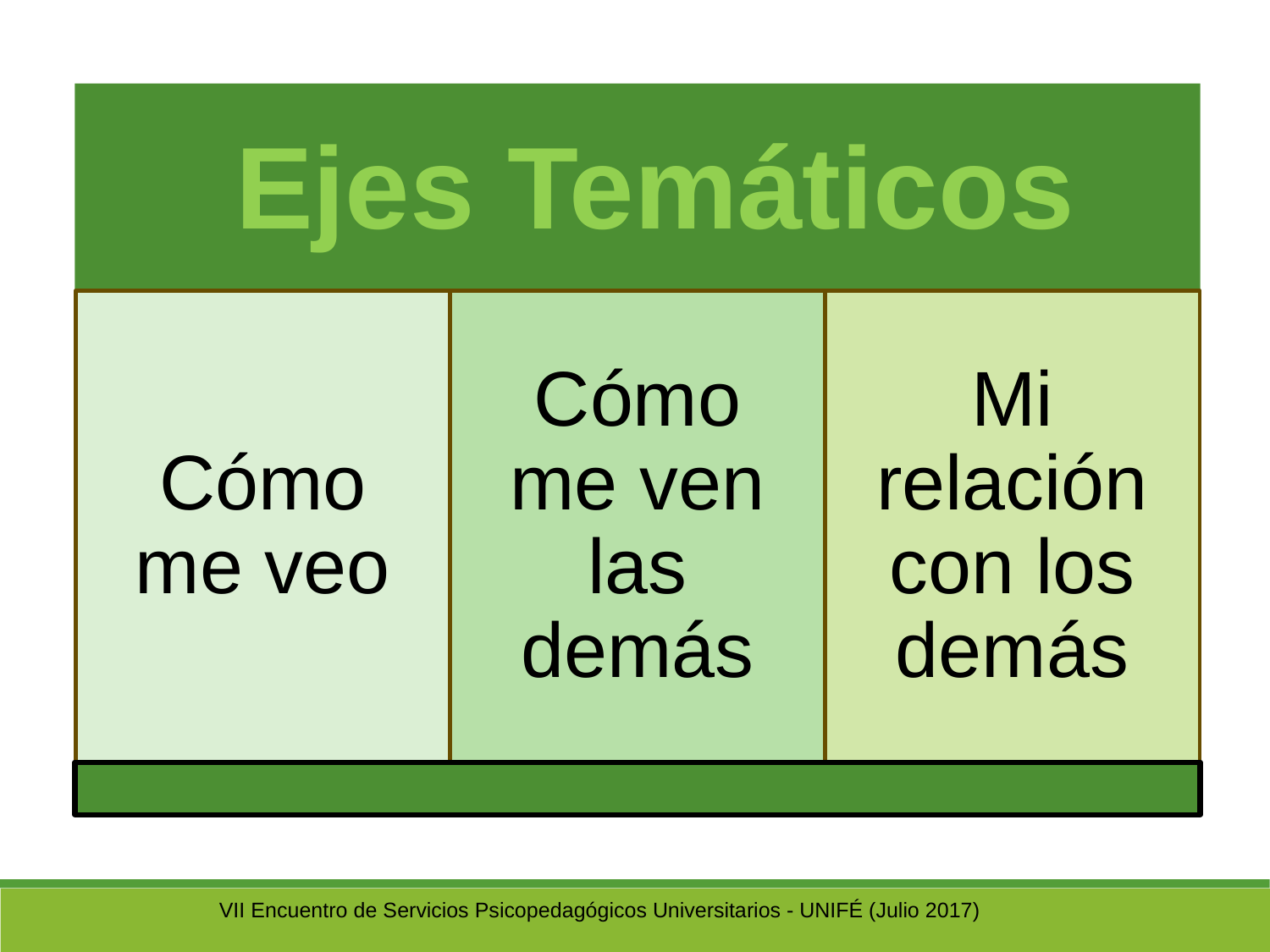

Cómo me veo
Cómo me ven las demás
Mi relación con los demás
Ejes Temáticos

VII Encuentro de Servicios Psicopedagógicos Universitarios - UNIFÉ (Julio 2017)